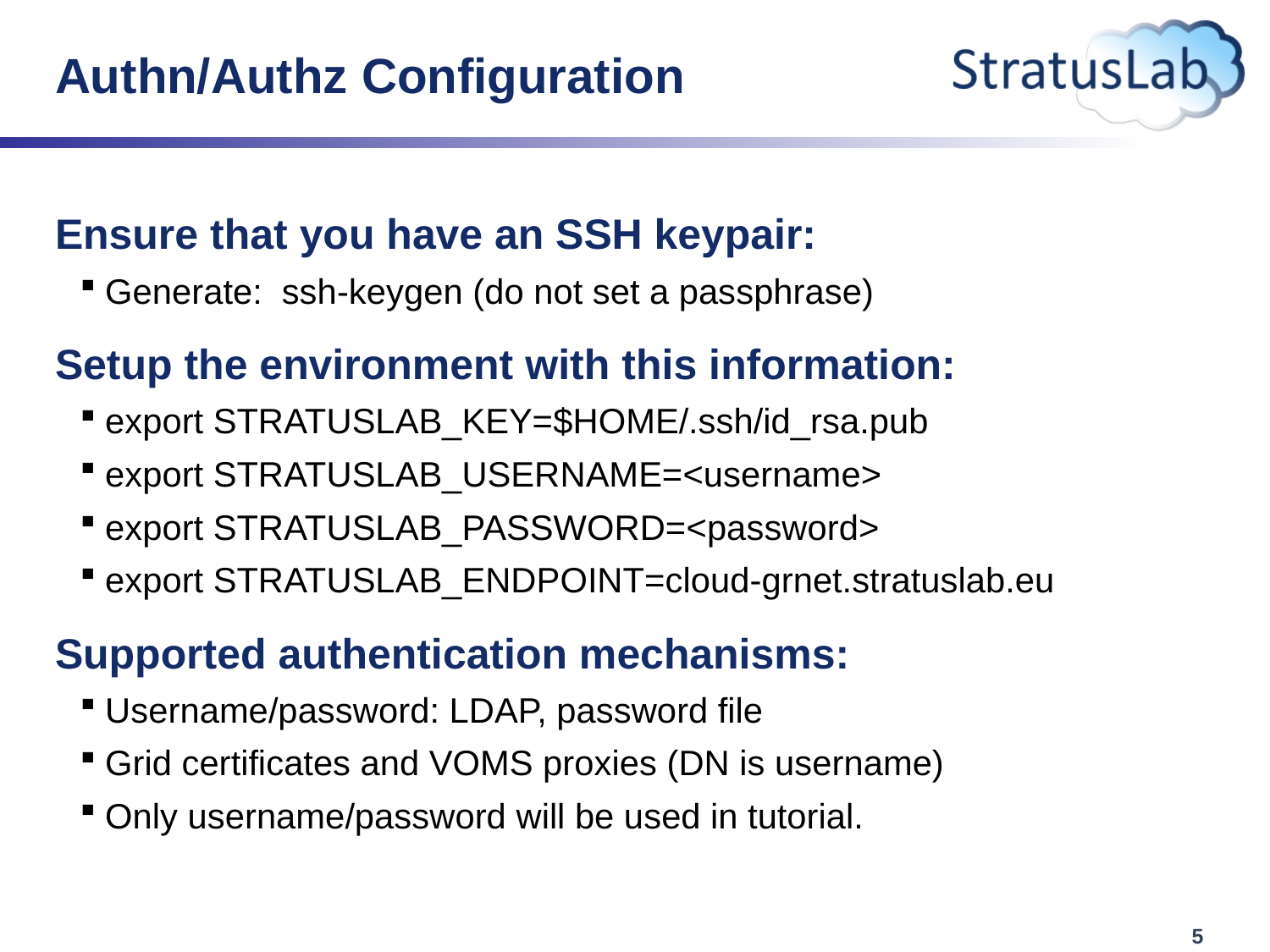

# Authn/Authz Configuration
Ensure that you have an SSH keypair:
Generate:  ssh-keygen (do not set a passphrase)
Setup the environment with this information:
export STRATUSLAB_KEY=$HOME/.ssh/id_rsa.pub
export STRATUSLAB_USERNAME=<username>
export STRATUSLAB_PASSWORD=<password>
export STRATUSLAB_ENDPOINT=cloud-grnet.stratuslab.eu
Supported authentication mechanisms:
Username/password: LDAP, password file
Grid certificates and VOMS proxies (DN is username)
Only username/password will be used in tutorial.